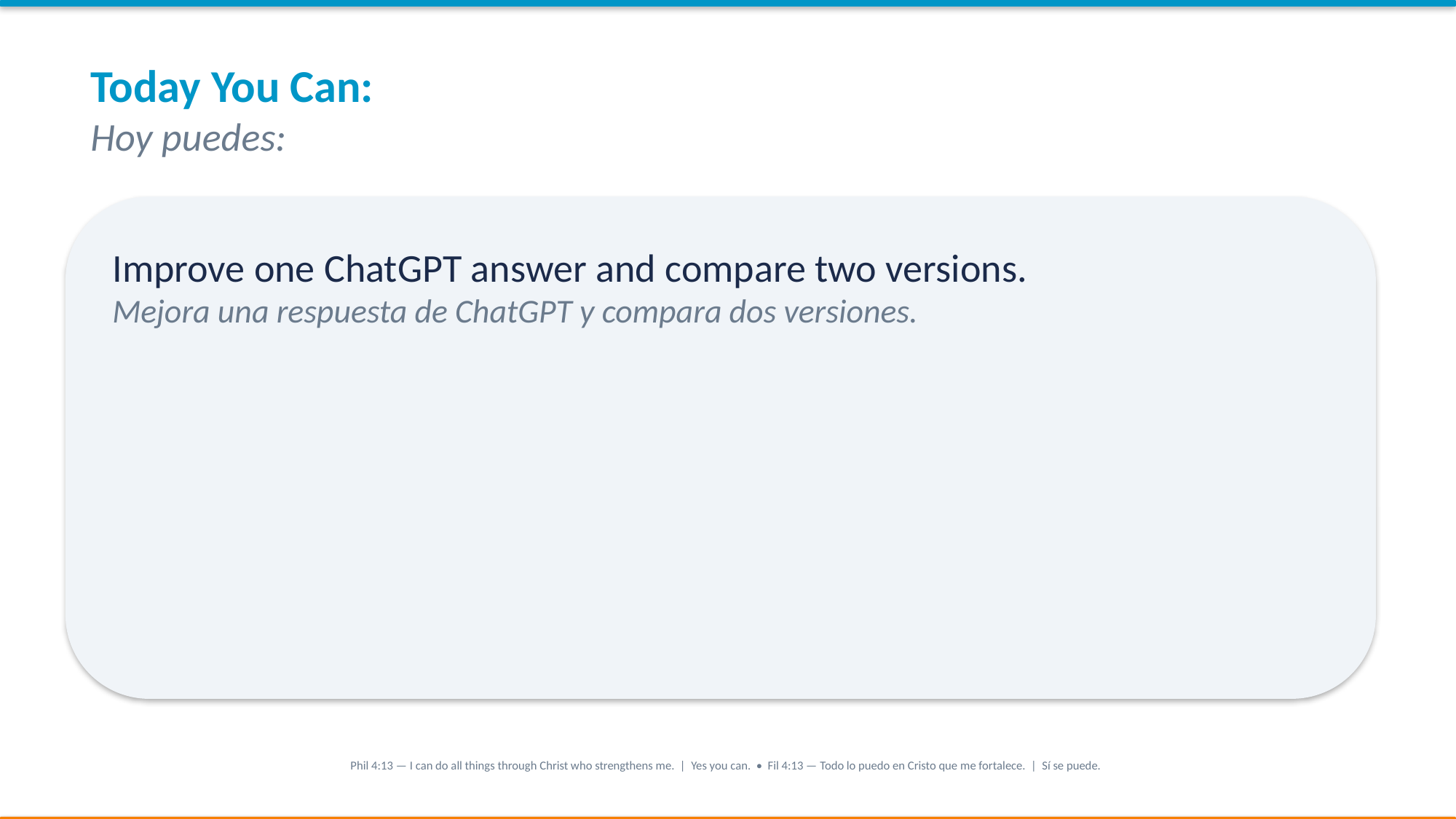

Today You Can:
Hoy puedes:

Improve one ChatGPT answer and compare two versions.
Mejora una respuesta de ChatGPT y compara dos versiones.
Phil 4:13 — I can do all things through Christ who strengthens me.  |  Yes you can.  •  Fil 4:13 — Todo lo puedo en Cristo que me fortalece.  |  Sí se puede.